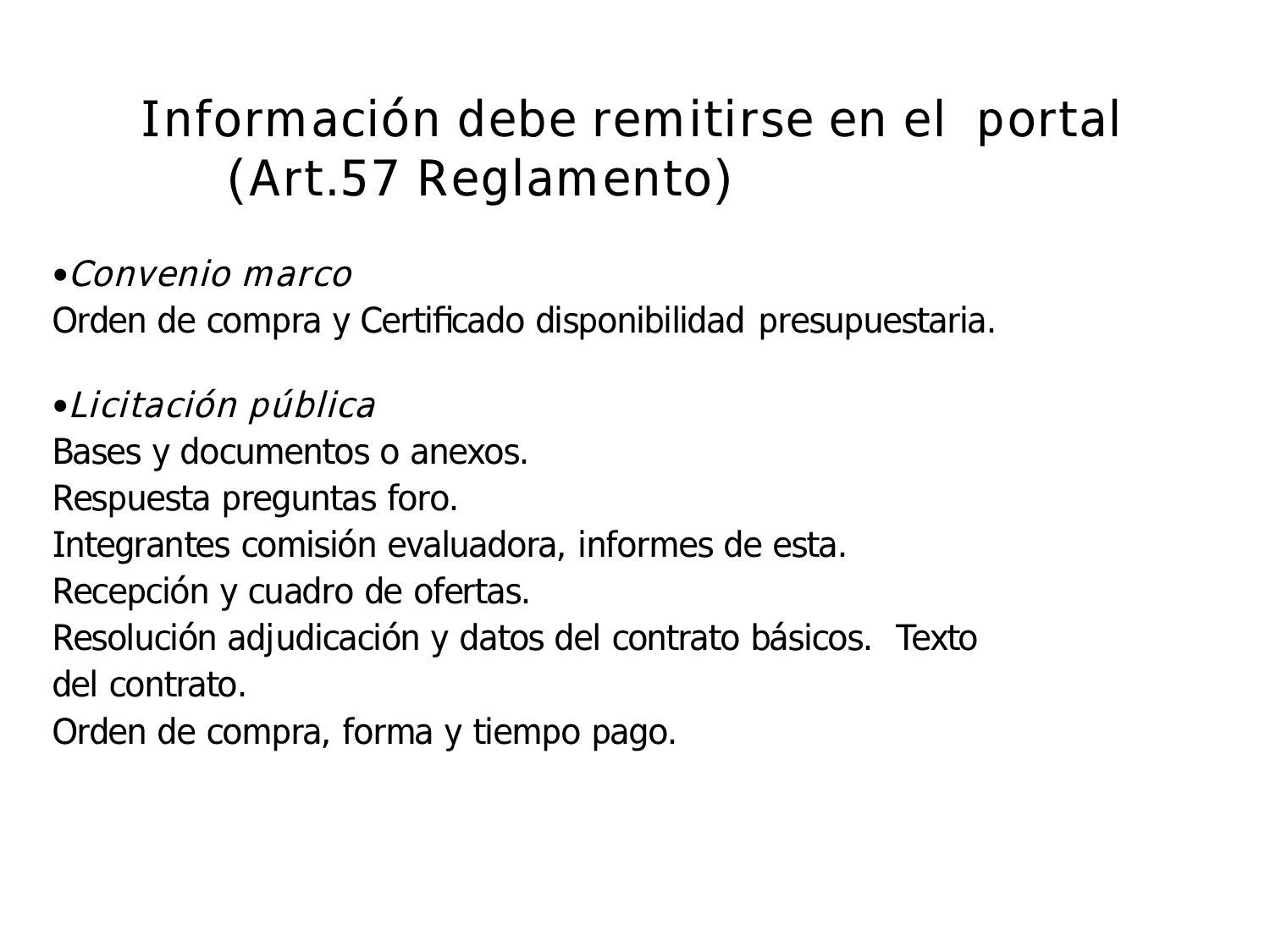

# Información debe remitirse en el  portal (Art.57 Reglamento)
•Convenio marco
Orden de compra y Certificado disponibilidad presupuestaria.

•Licitación pública
Bases y documentos o anexos.  Respuesta preguntas foro.
Integrantes comisión evaluadora, informes de esta.  Recepción y cuadro de ofertas.
Resolución adjudicación y datos del contrato básicos.  Texto del contrato.
Orden de compra, forma y tiempo pago.